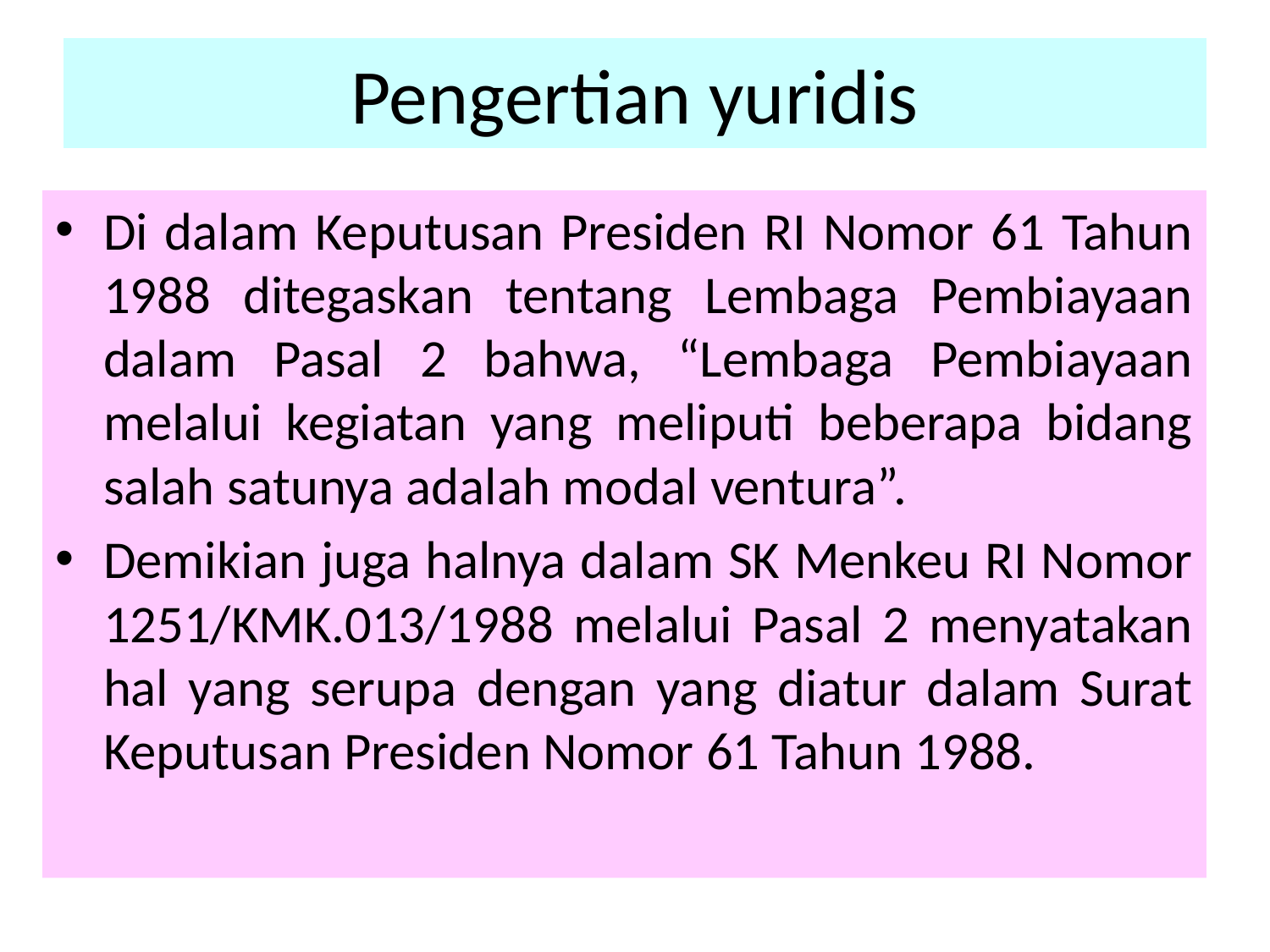

# Pengertian yuridis
Di dalam Keputusan Presiden RI Nomor 61 Tahun 1988 ditegaskan tentang Lembaga Pembiayaan dalam Pasal 2 bahwa, “Lembaga Pembiayaan melalui kegiatan yang meliputi beberapa bidang salah satunya adalah modal ventura”.
Demikian juga halnya dalam SK Menkeu RI Nomor 1251/KMK.013/1988 melalui Pasal 2 menyatakan hal yang serupa dengan yang diatur dalam Surat Keputusan Presiden Nomor 61 Tahun 1988.